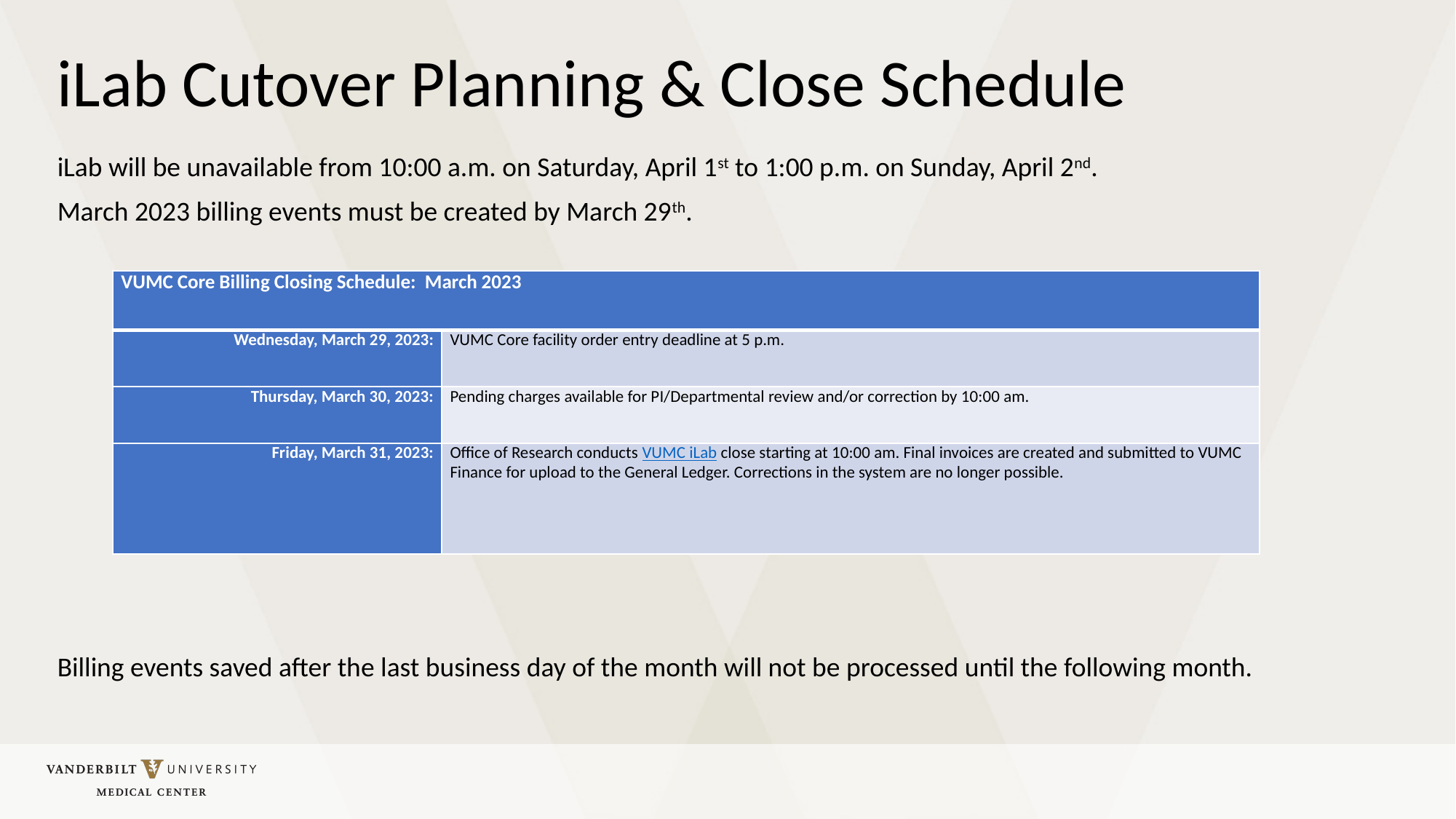

# iLab Cutover Planning & Close Schedule
iLab will be unavailable from 10:00 a.m. on Saturday, April 1st to 1:00 p.m. on Sunday, April 2nd.
March 2023 billing events must be created by March 29th.
| VUMC Core Billing Closing Schedule:  March 2023 |  |
| --- | --- |
| Wednesday, March 29, 2023: | VUMC Core facility order entry deadline at 5 p.m. |
| Thursday, March 30, 2023: | Pending charges available for PI/Departmental review and/or correction by 10:00 am. |
| Friday, March 31, 2023: | Office of Research conducts VUMC iLab close starting at 10:00 am. Final invoices are created and submitted to VUMC Finance for upload to the General Ledger. Corrections in the system are no longer possible. |
Billing events saved after the last business day of the month will not be processed until the following month.